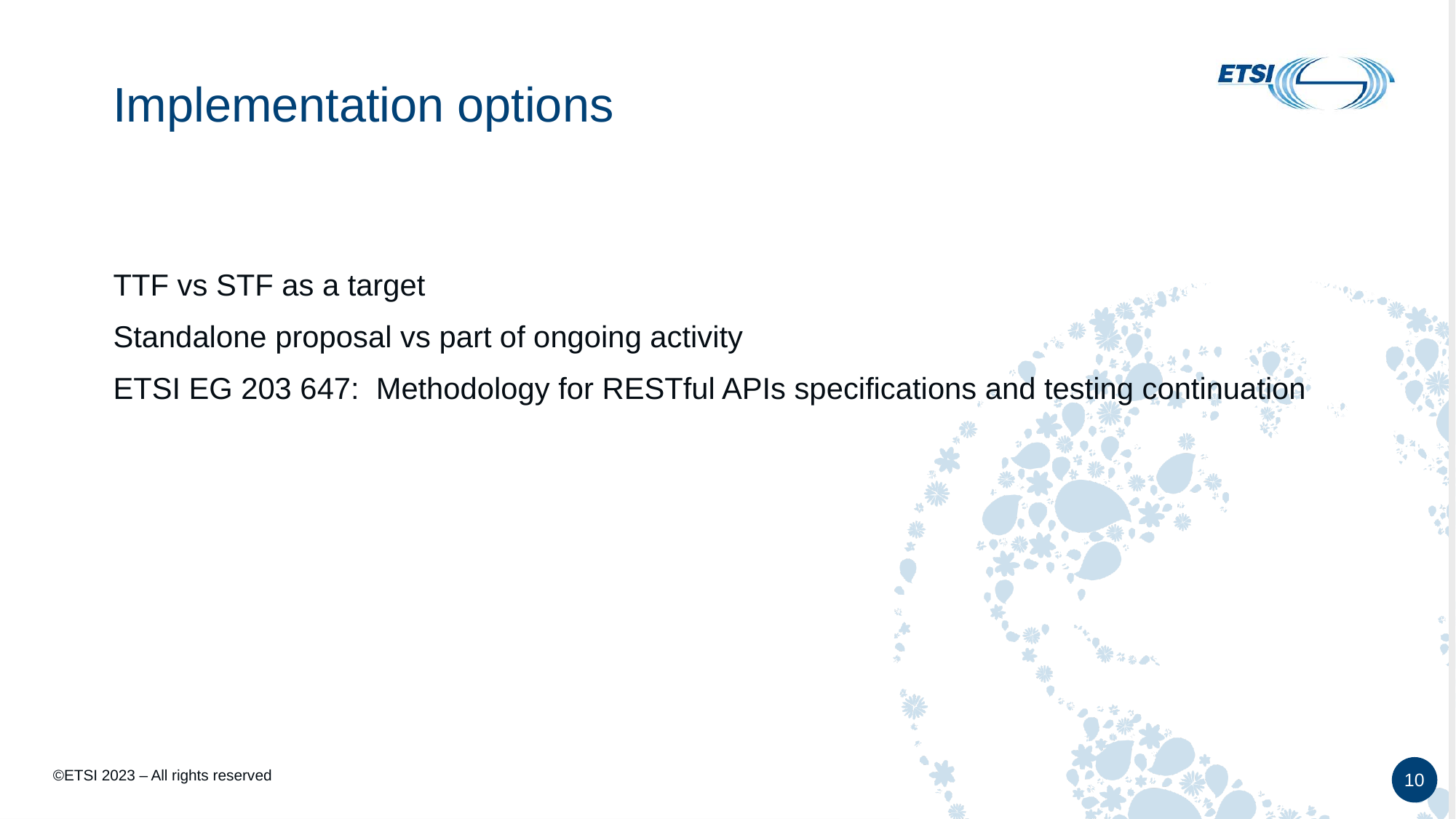

# Implementation options
TTF vs STF as a target
Standalone proposal vs part of ongoing activity
ETSI EG 203 647:  Methodology for RESTful APIs specifications and testing continuation

10